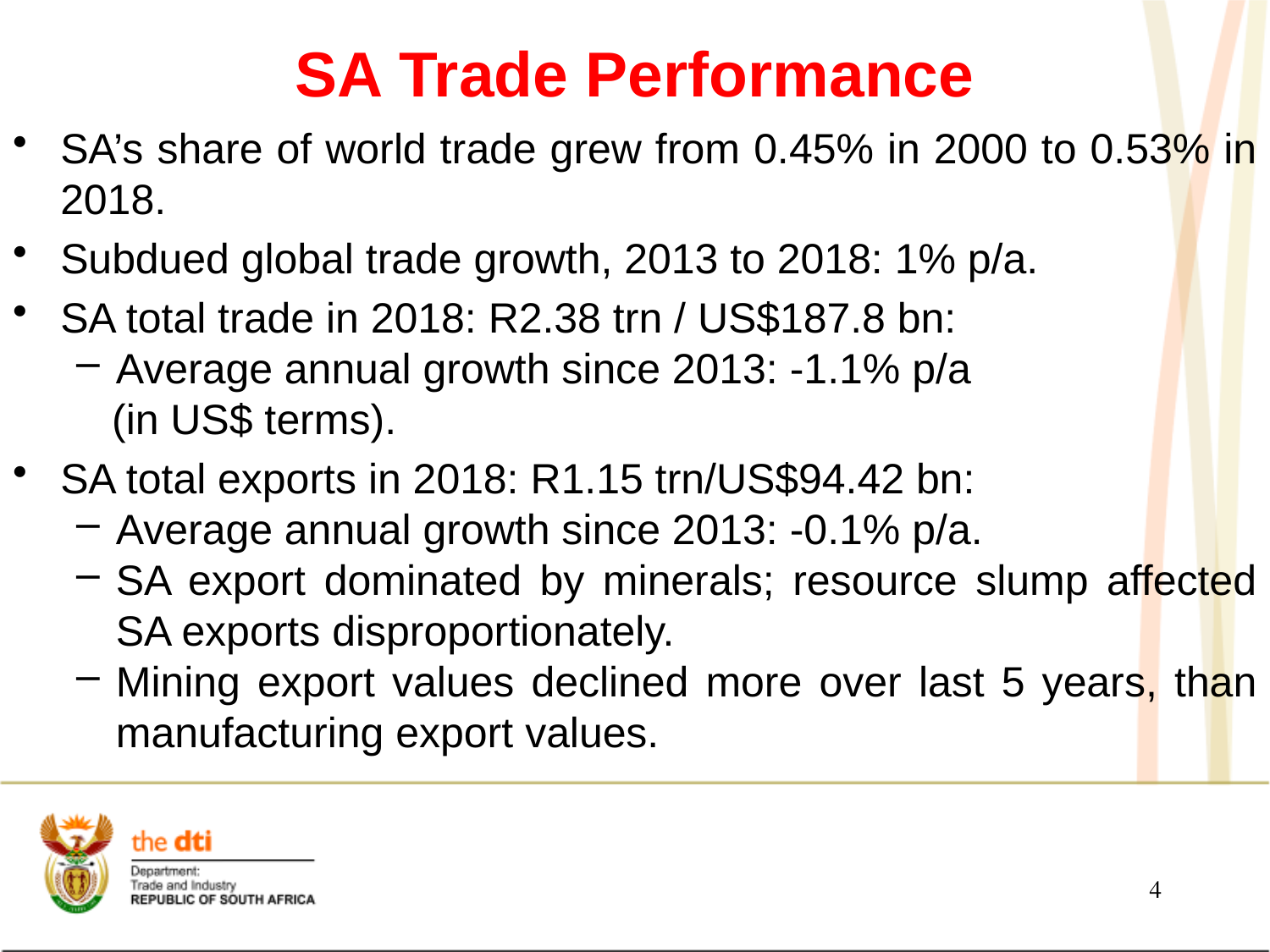

# SA Trade Performance
SA’s share of world trade grew from 0.45% in 2000 to 0.53% in 2018.
Subdued global trade growth, 2013 to 2018: 1% p/a.
SA total trade in 2018: R2.38 trn / US$187.8 bn:
Average annual growth since 2013: -1.1% p/a
   (in US$ terms).
SA total exports in 2018: R1.15 trn/US$94.42 bn:
Average annual growth since 2013: -0.1% p/a.
SA export dominated by minerals; resource slump affected SA exports disproportionately.
Mining export values declined more over last 5 years, than manufacturing export values.
4